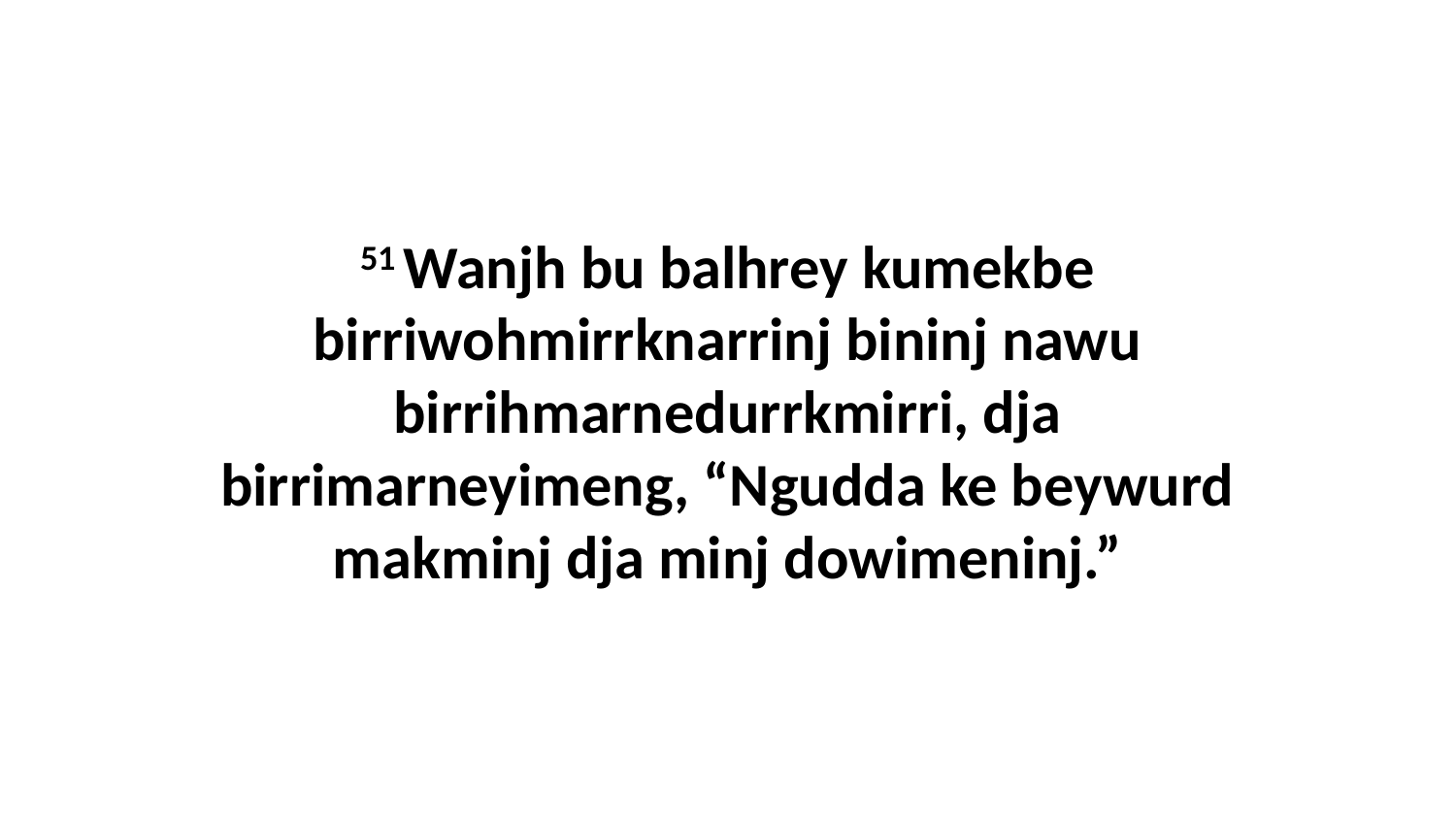

51 Wanjh bu balhrey kumekbe birriwohmirrknarrinj bininj nawu birrihmarnedurrkmirri, dja birrimarneyimeng, “Ngudda ke beywurd makminj dja minj dowimeninj.”